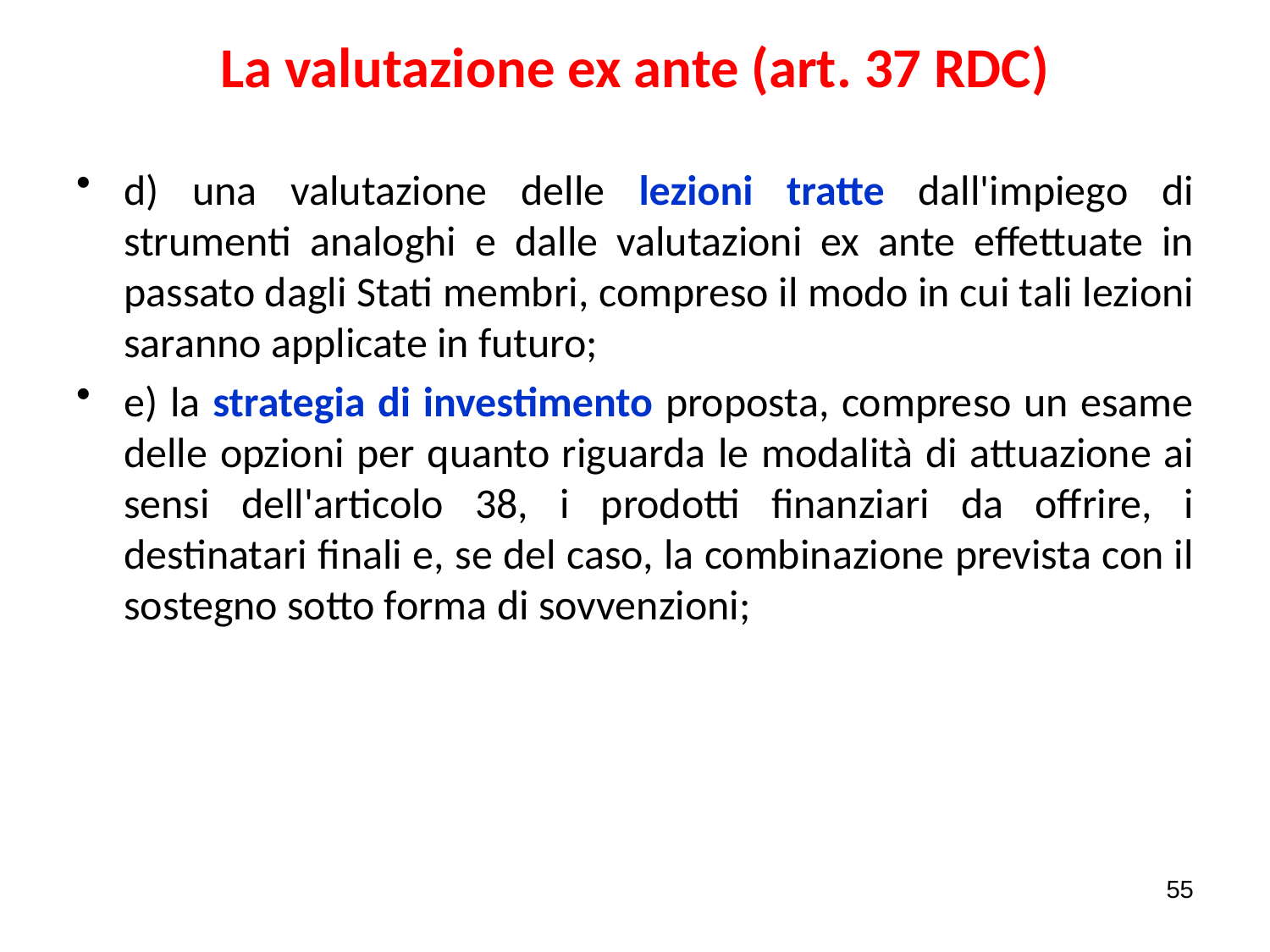

# La valutazione ex ante (art. 37 RDC)
d) una valutazione delle lezioni tratte dall'impiego di strumenti analoghi e dalle valutazioni ex ante effettuate in passato dagli Stati membri, compreso il modo in cui tali lezioni saranno applicate in futuro;
e) la strategia di investimento proposta, compreso un esame delle opzioni per quanto riguarda le modalità di attuazione ai sensi dell'articolo 38, i prodotti finanziari da offrire, i destinatari finali e, se del caso, la combinazione prevista con il sostegno sotto forma di sovvenzioni;
55